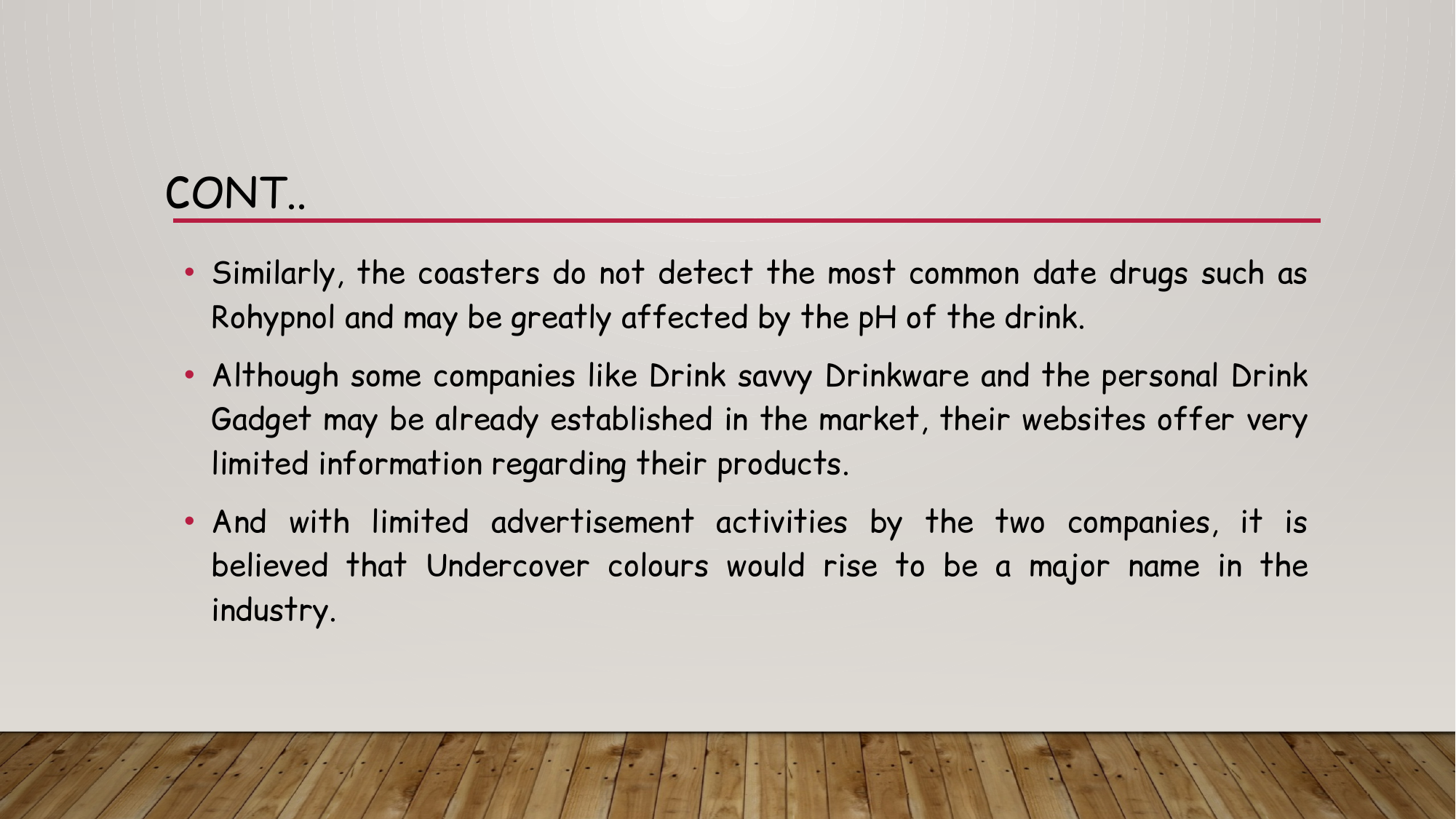

# Cont..
Similarly, the coasters do not detect the most common date drugs such as Rohypnol and may be greatly affected by the pH of the drink.
Although some companies like Drink savvy Drinkware and the personal Drink Gadget may be already established in the market, their websites offer very limited information regarding their products.
And with limited advertisement activities by the two companies, it is believed that Undercover colours would rise to be a major name in the industry.